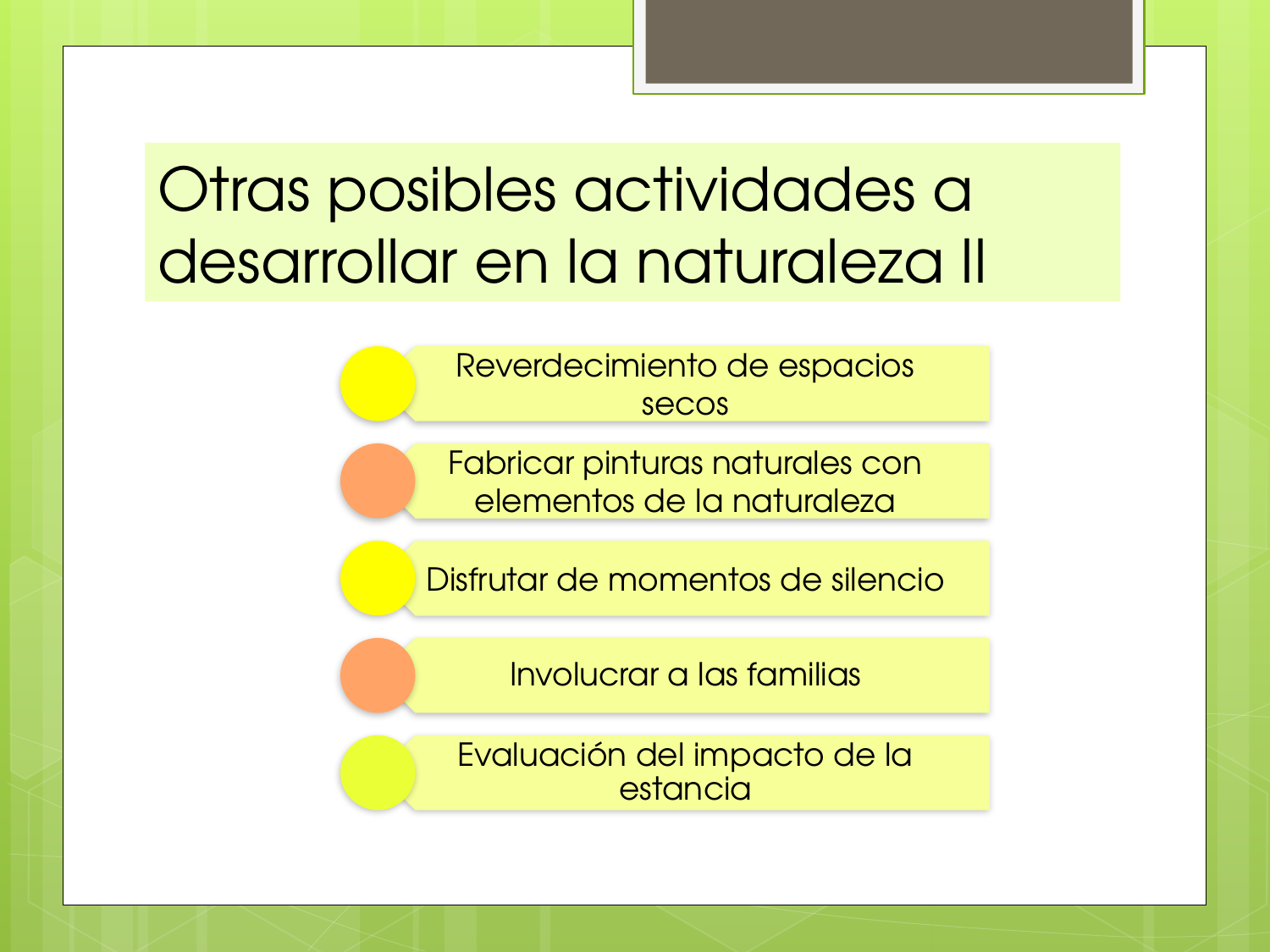

# Otras posibles actividades a desarrollar en la naturaleza II
Reverdecimiento de espacios secos
Fabricar pinturas naturales con elementos de la naturaleza
Disfrutar de momentos de silencio
Involucrar a las familias
Evaluación del impacto de la estancia